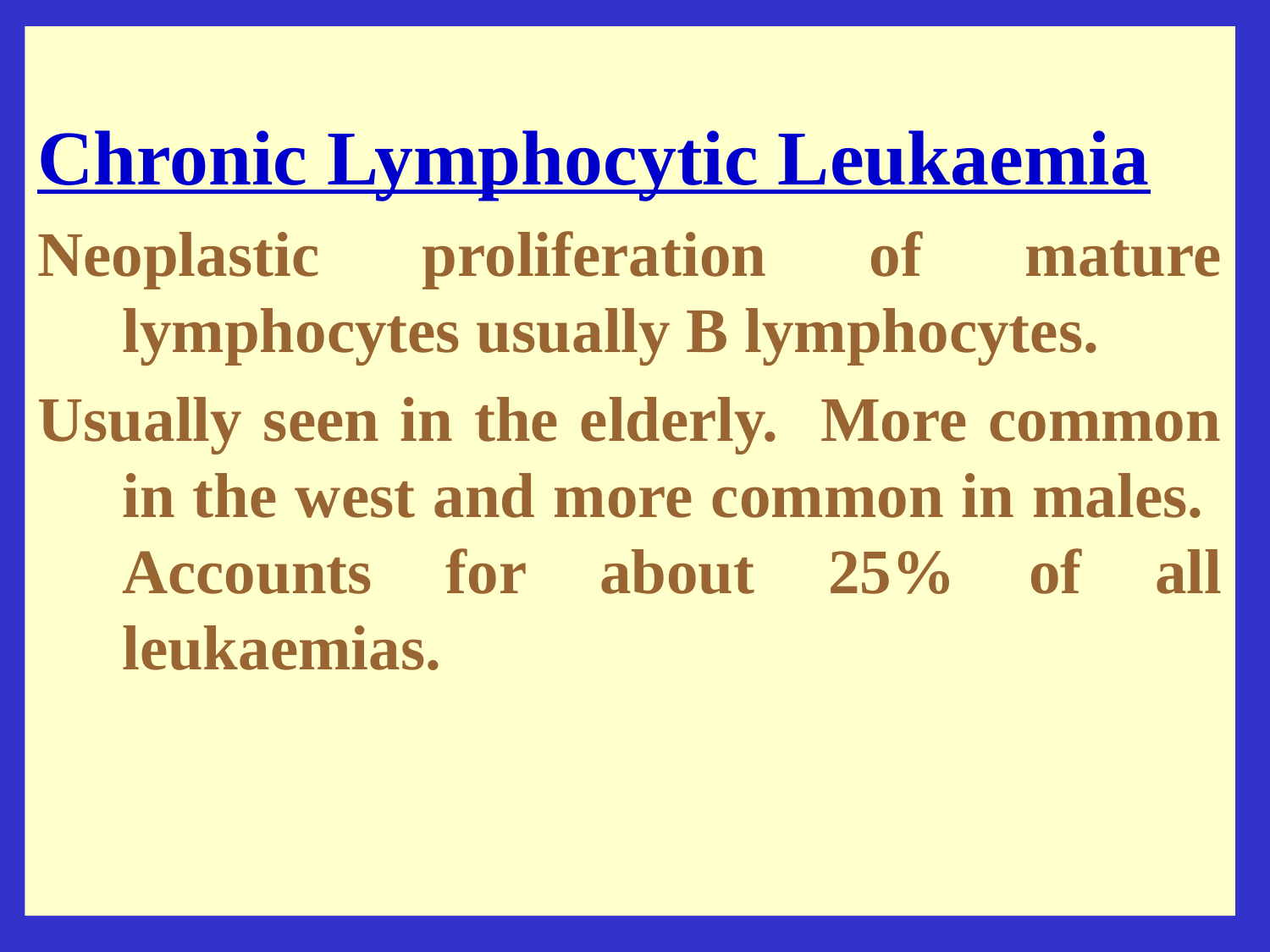

Chronic Lymphocytic Leukaemia
Neoplastic proliferation of mature lymphocytes usually B lymphocytes.
Usually seen in the elderly.  More common in the west and more common in males.  Accounts for about 25% of all leukaemias.